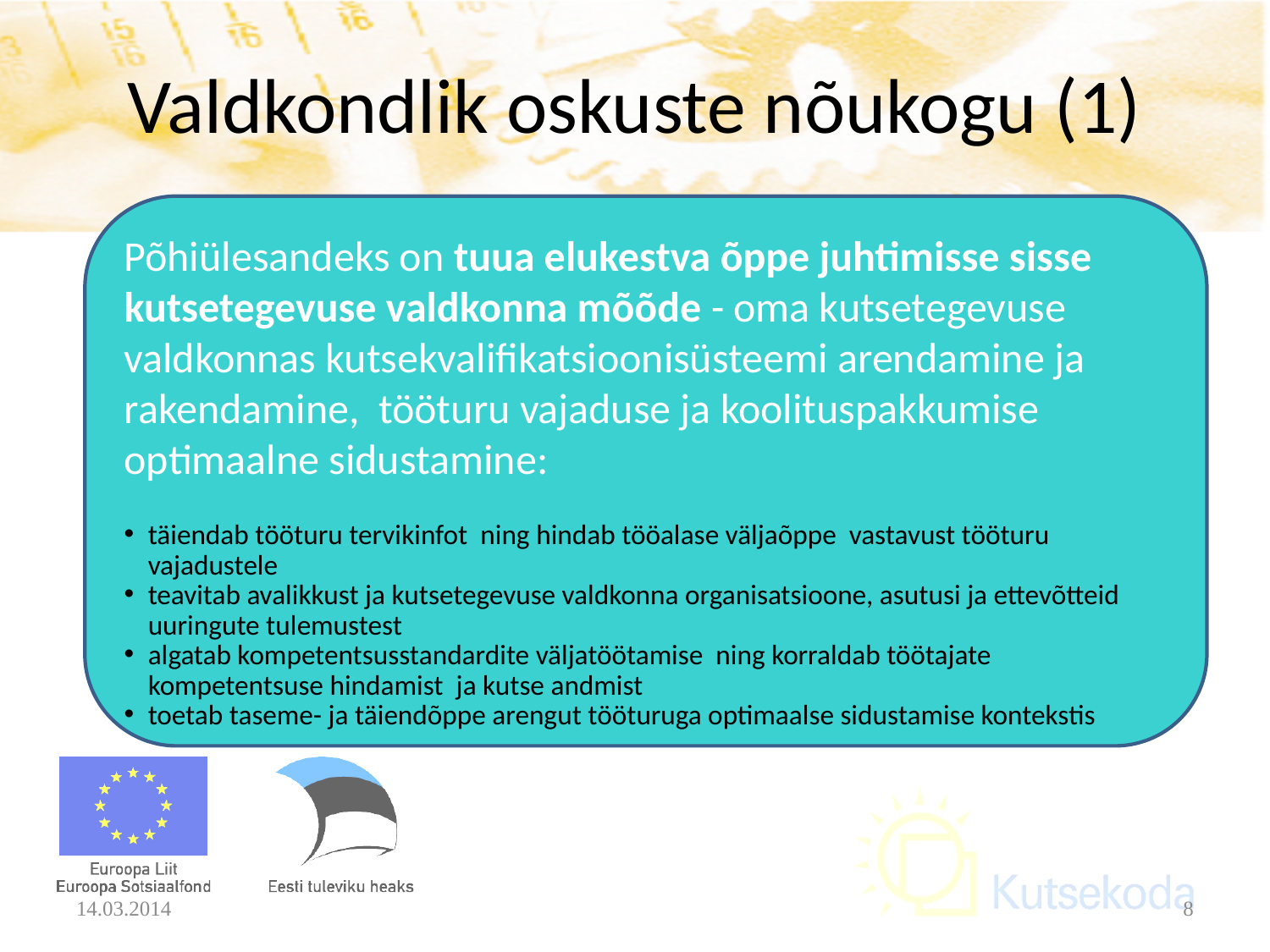

# Valdkondlik oskuste nõukogu (1)

Põhiülesandeks on tuua elukestva õppe juhtimisse sisse kutsetegevuse valdkonna mõõde - oma kutsetegevuse valdkonnas kutsekvalifikatsioonisüsteemi arendamine ja rakendamine,  tööturu vajaduse ja koolituspakkumise optimaalne sidustamine:

täiendab tööturu tervikinfot  ning hindab tööalase väljaõppe  vastavust tööturu vajadustele
teavitab avalikkust ja kutsetegevuse valdkonna organisatsioone, asutusi ja ettevõtteid uuringute tulemustest
algatab kompetentsusstandardite väljatöötamise  ning korraldab töötajate kompetentsuse hindamist  ja kutse andmist
toetab taseme- ja täiendõppe arengut tööturuga optimaalse sidustamise kontekstis
14.03.2014
8